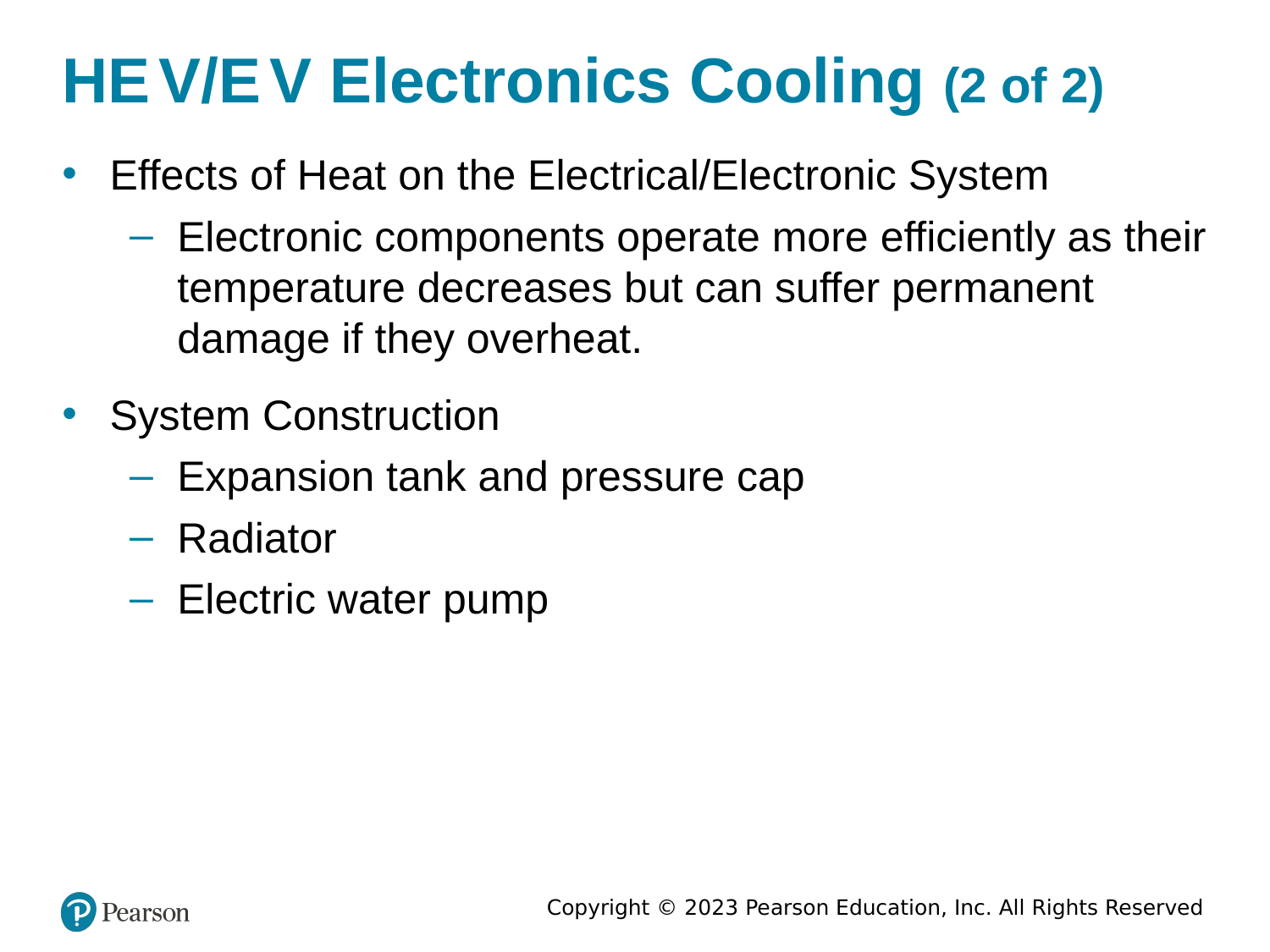

H E V/E V Electronics Cooling (2 of 2)
Effects of Heat on the Electrical/Electronic System
Electronic components operate more efficiently as their temperature decreases but can suffer permanent damage if they overheat.
System Construction
Expansion tank and pressure cap
Radiator
Electric water pump